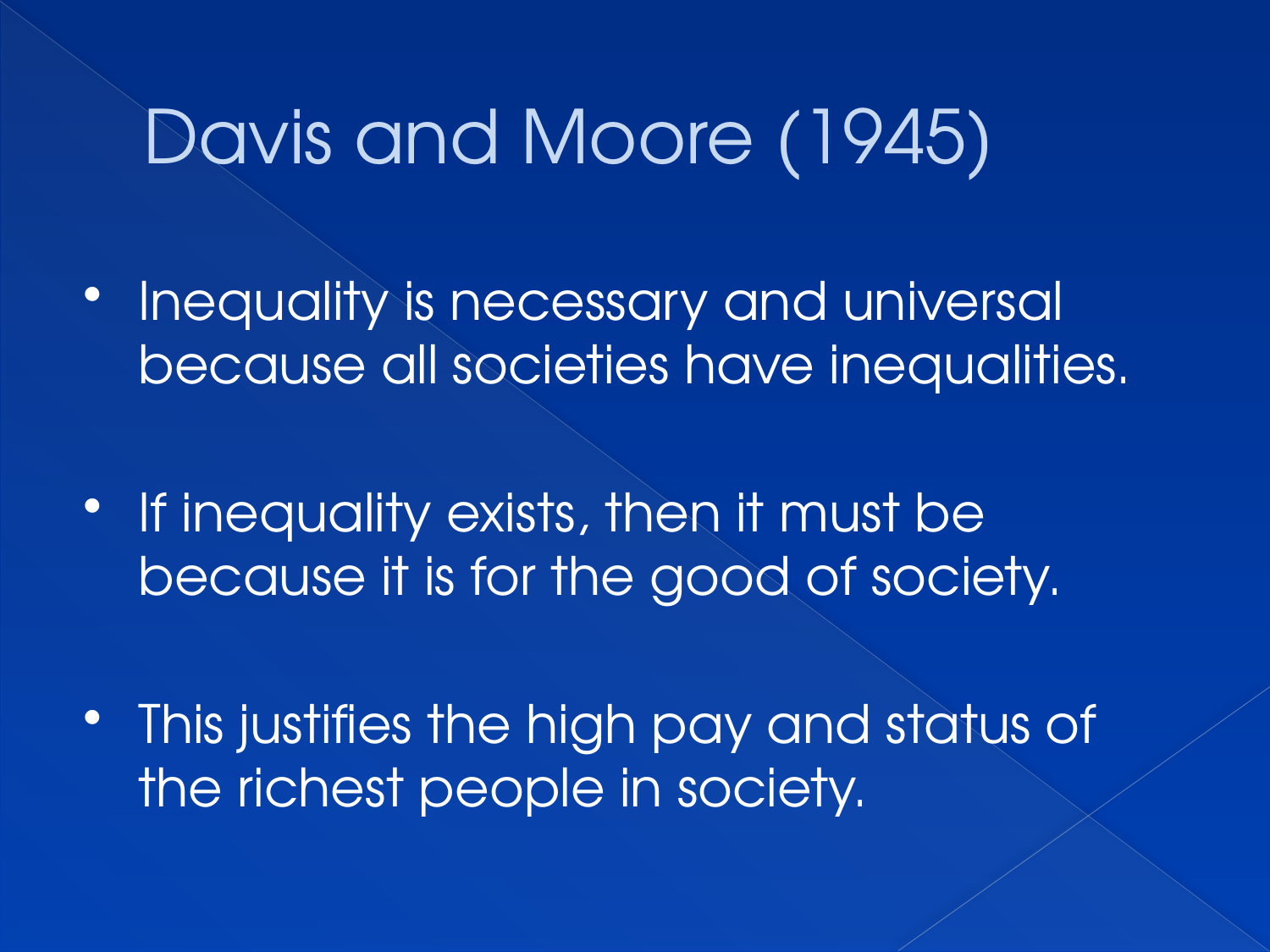

# Davis and Moore (1945)
Inequality is necessary and universal because all societies have inequalities.

If inequality exists, then it must be because it is for the good of society.

This justifies the high pay and status of the richest people in society.